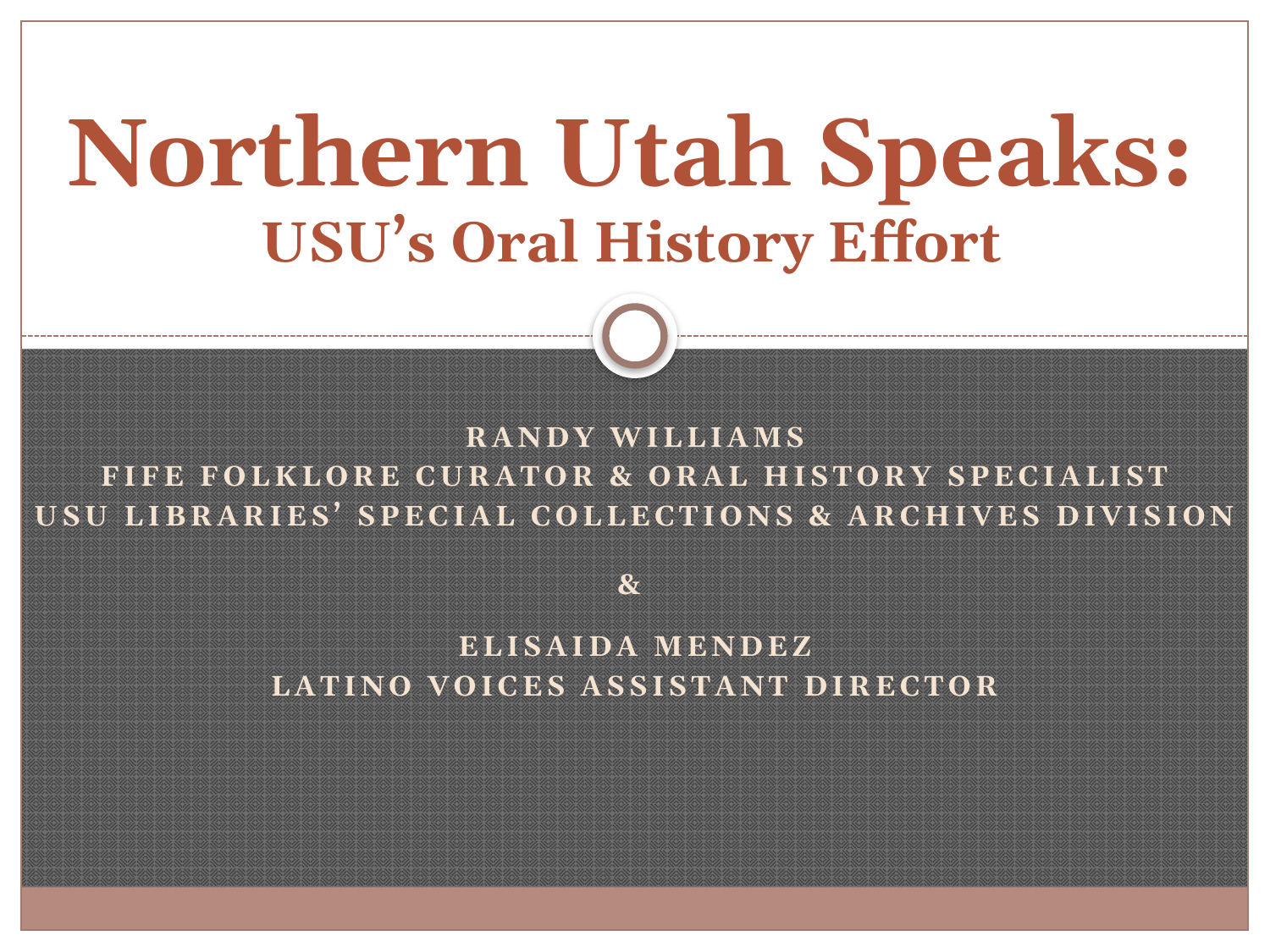

Northern Utah Speaks: USU’s Oral History Effort
Randy Williams
Fife Folklore Curator & Oral History Specialist
USU Libraries’ Special Collections & Archives Division

&

Elisaida Mendez
Latino Voices assistant director